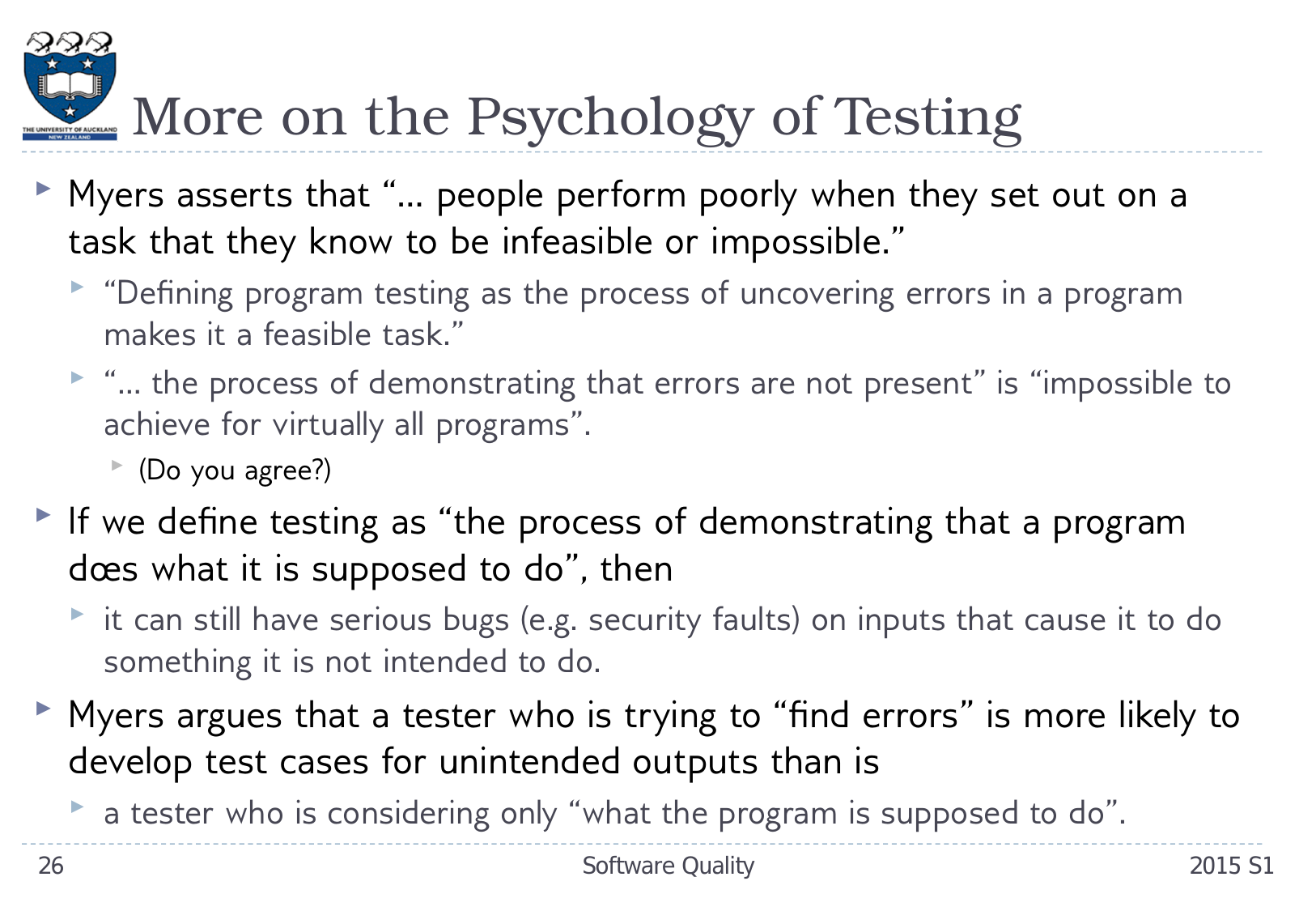

# More on the Psychology of Testing
Myers asserts that “… people perform poorly when they set out on a task that they know to be infeasible or impossible.”
“Defining program testing as the process of uncovering errors in a program makes it a feasible task.”
“… the process of demonstrating that errors are not present” is “impossible to achieve for virtually all programs”.
(Do you agree?)
If we define testing as “the process of demonstrating that a program does what it is supposed to do”, then
it can still have serious bugs (e.g. security faults) on inputs that cause it to do something it is not intended to do.
Myers argues that a tester who is trying to “find errors” is more likely to develop test cases for unintended outputs than is
a tester who is considering only “what the program is supposed to do”.

26
Software Quality
2015 S1